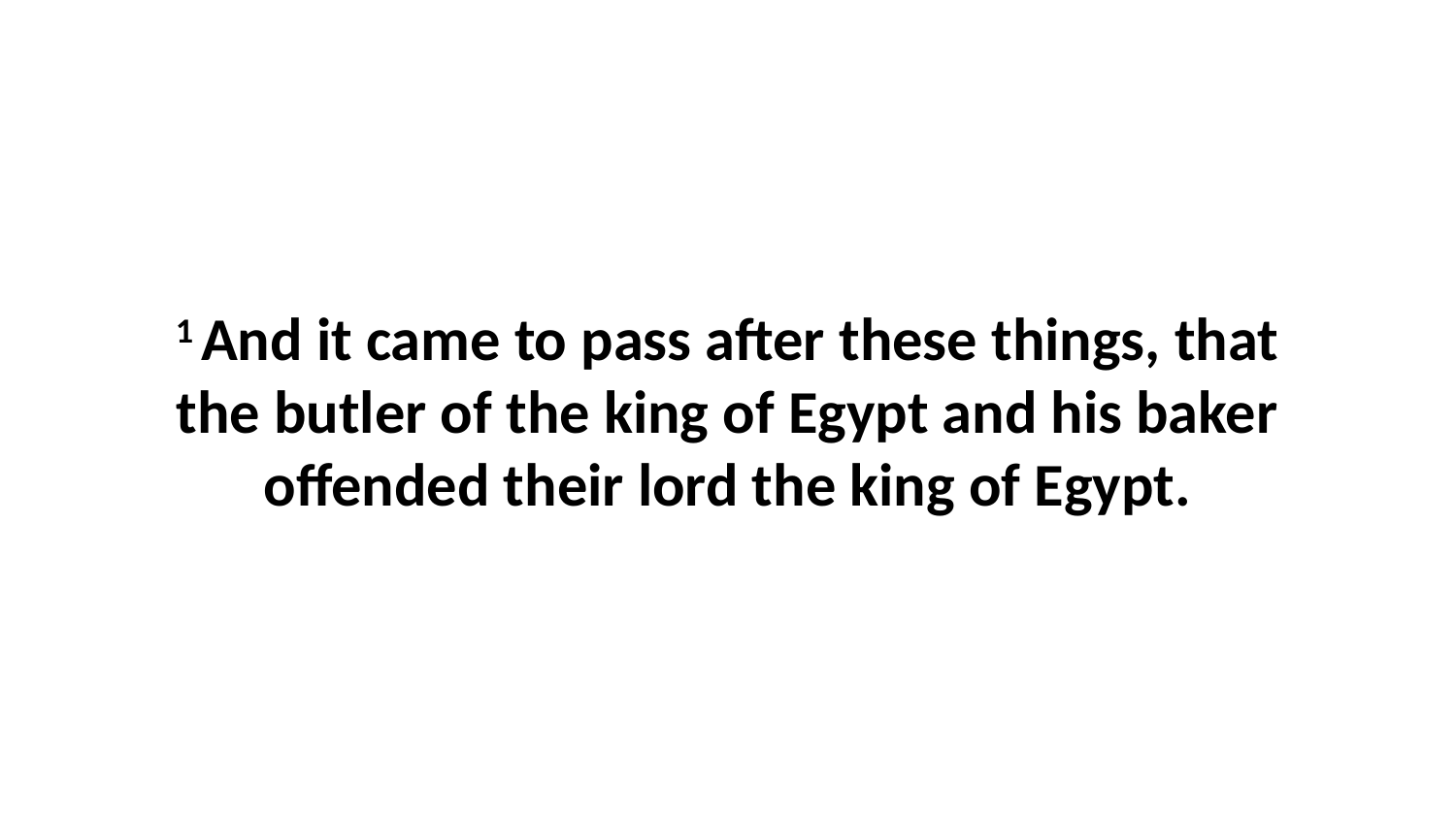

1 And it came to pass after these things, that the butler of the king of Egypt and his baker offended their lord the king of Egypt.